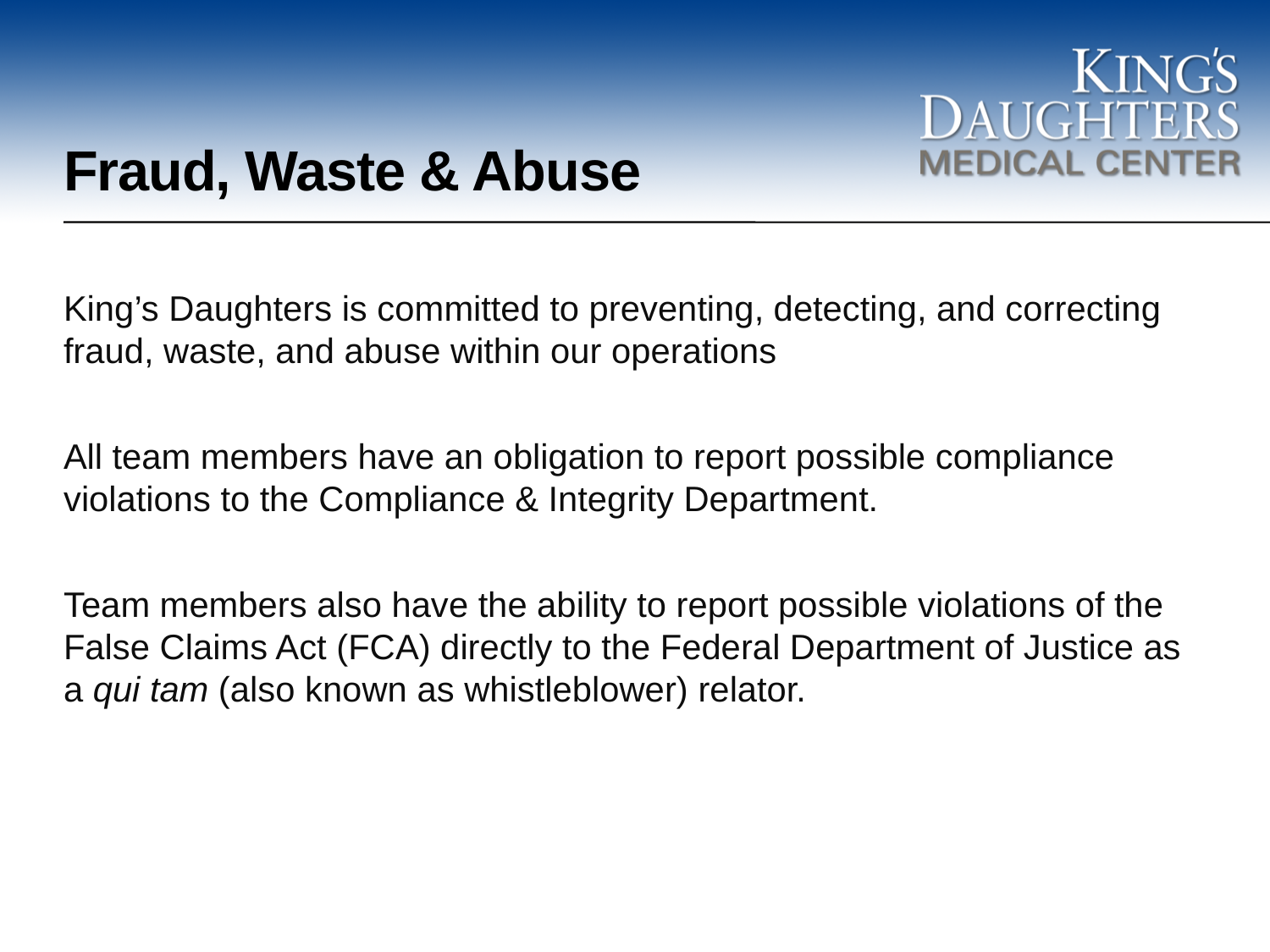

# Fraud, Waste & Abuse
King’s Daughters is committed to preventing, detecting, and correcting fraud, waste, and abuse within our operations
All team members have an obligation to report possible compliance violations to the Compliance & Integrity Department.
Team members also have the ability to report possible violations of the False Claims Act (FCA) directly to the Federal Department of Justice as a qui tam (also known as whistleblower) relator.